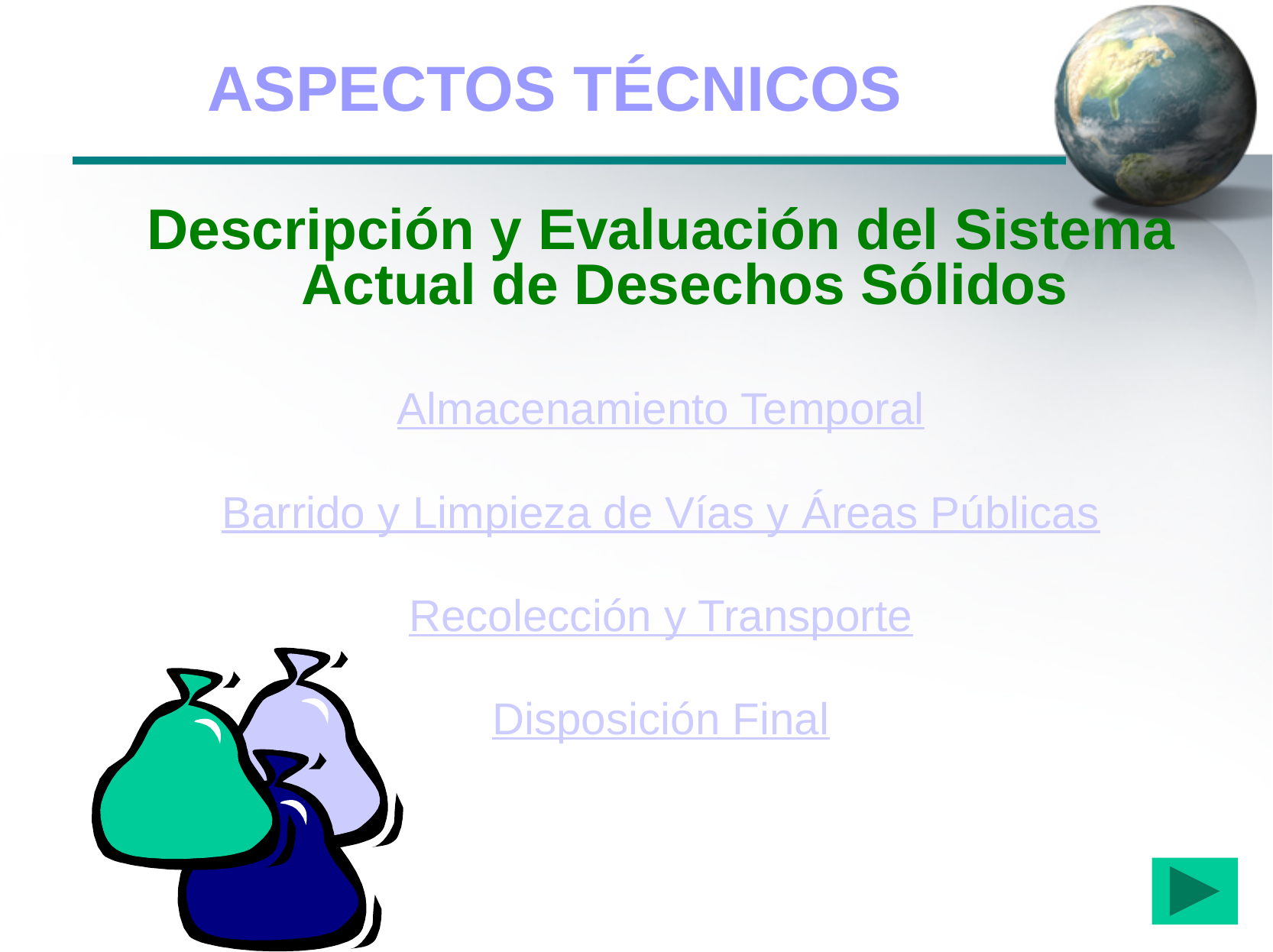

# ASPECTOS TÉCNICOS

Descripción y Evaluación del Sistema Actual de Desechos Sólidos

Almacenamiento Temporal

Barrido y Limpieza de Vías y Áreas Públicas

Recolección y Transporte

Disposición Final